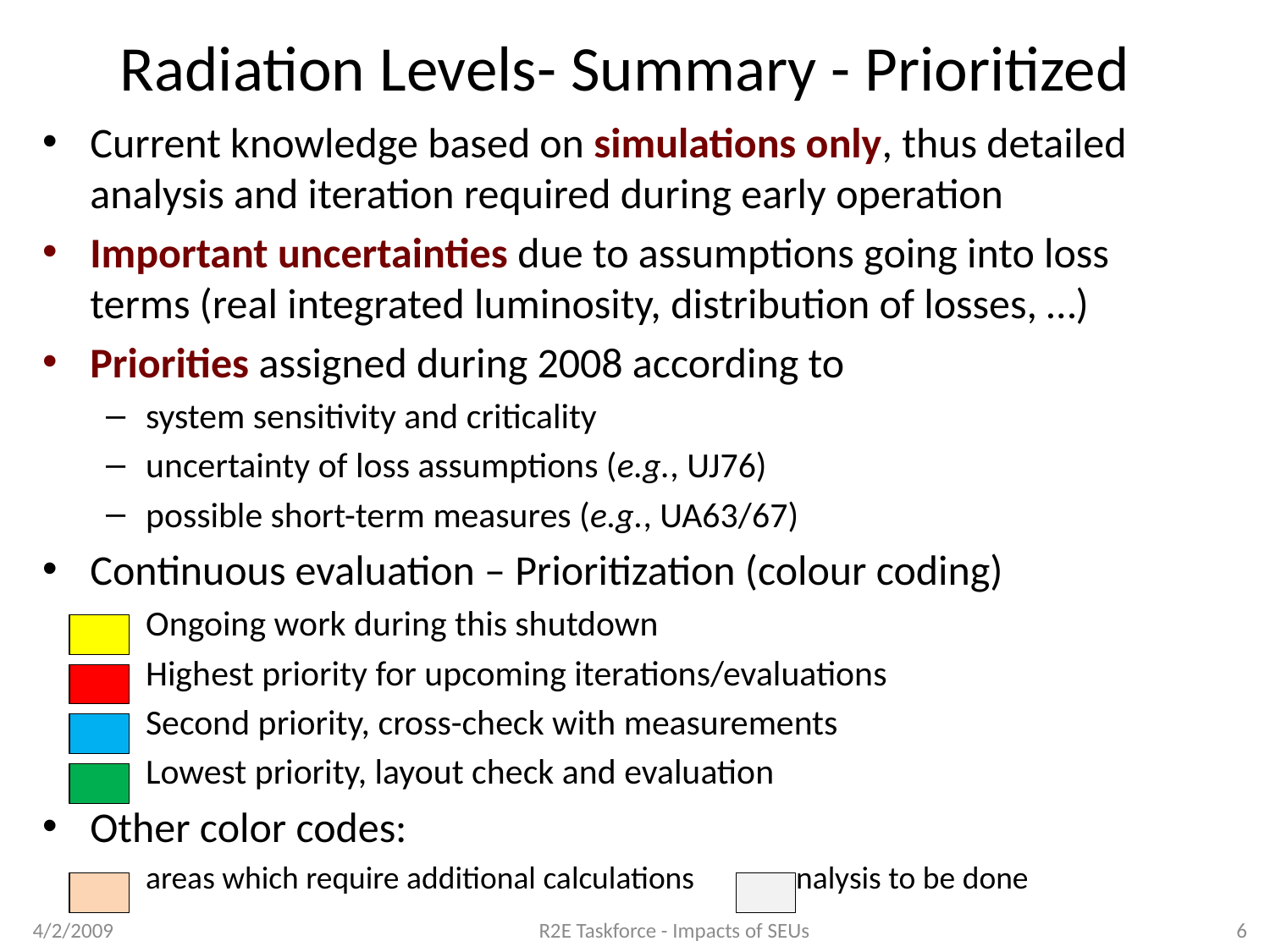

# Radiation Levels- Summary - Prioritized
Current knowledge based on simulations only, thus detailed analysis and iteration required during early operation
Important uncertainties due to assumptions going into loss terms (real integrated luminosity, distribution of losses, …)
Priorities assigned during 2008 according to
system sensitivity and criticality
uncertainty of loss assumptions (e.g., UJ76)
possible short-term measures (e.g., UA63/67)
Continuous evaluation – Prioritization (colour coding)
Ongoing work during this shutdown
Highest priority for upcoming iterations/evaluations
Second priority, cross-check with measurements
Lowest priority, layout check and evaluation
Other color codes:
areas which require additional calculations	analysis to be done

4/2/2009
R2E Taskforce - Impacts of SEUs
6